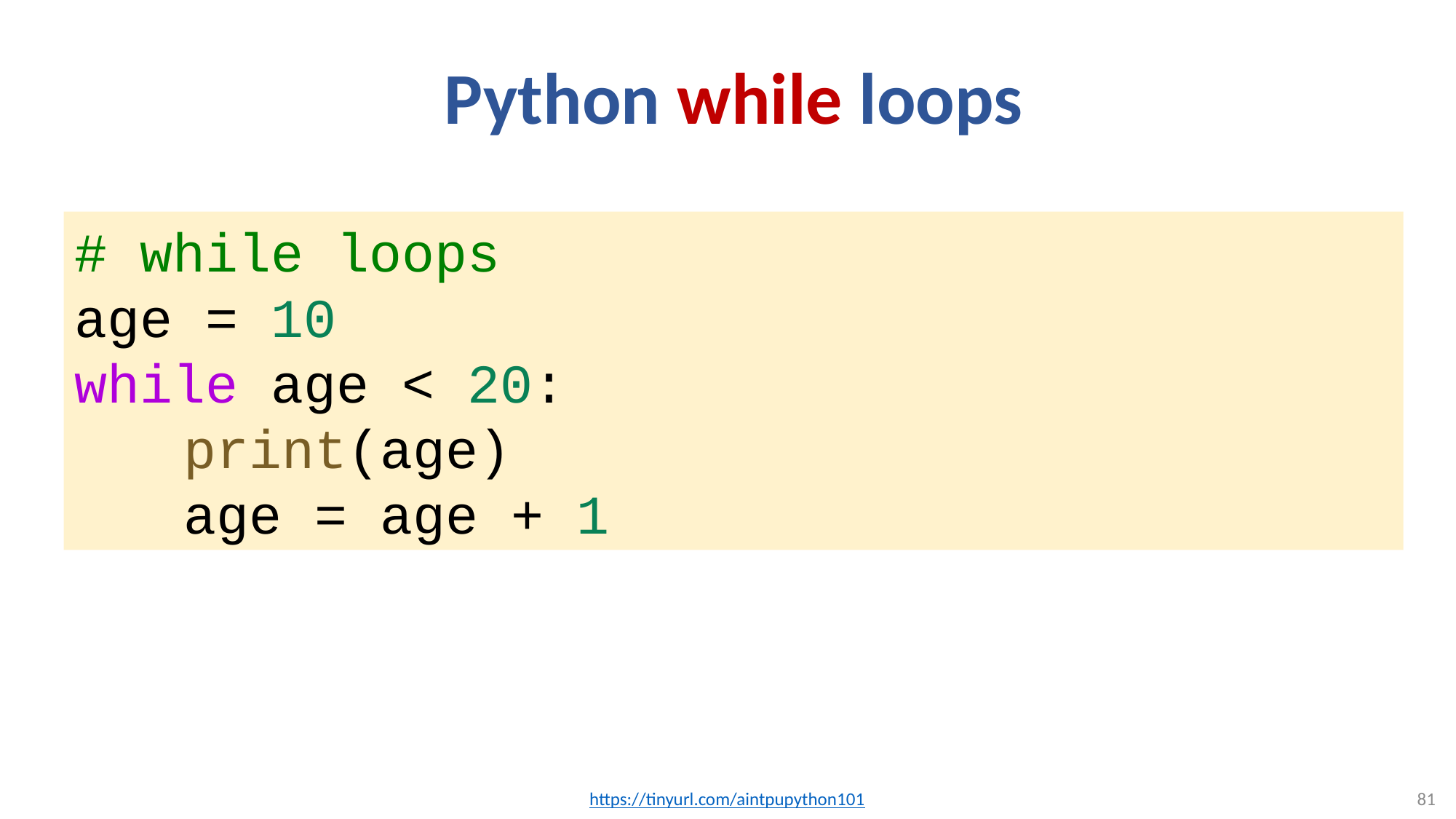

# Python while loops
# while loops
age = 10
while age < 20:
	print(age)
	age = age + 1
https://tinyurl.com/aintpupython101
81